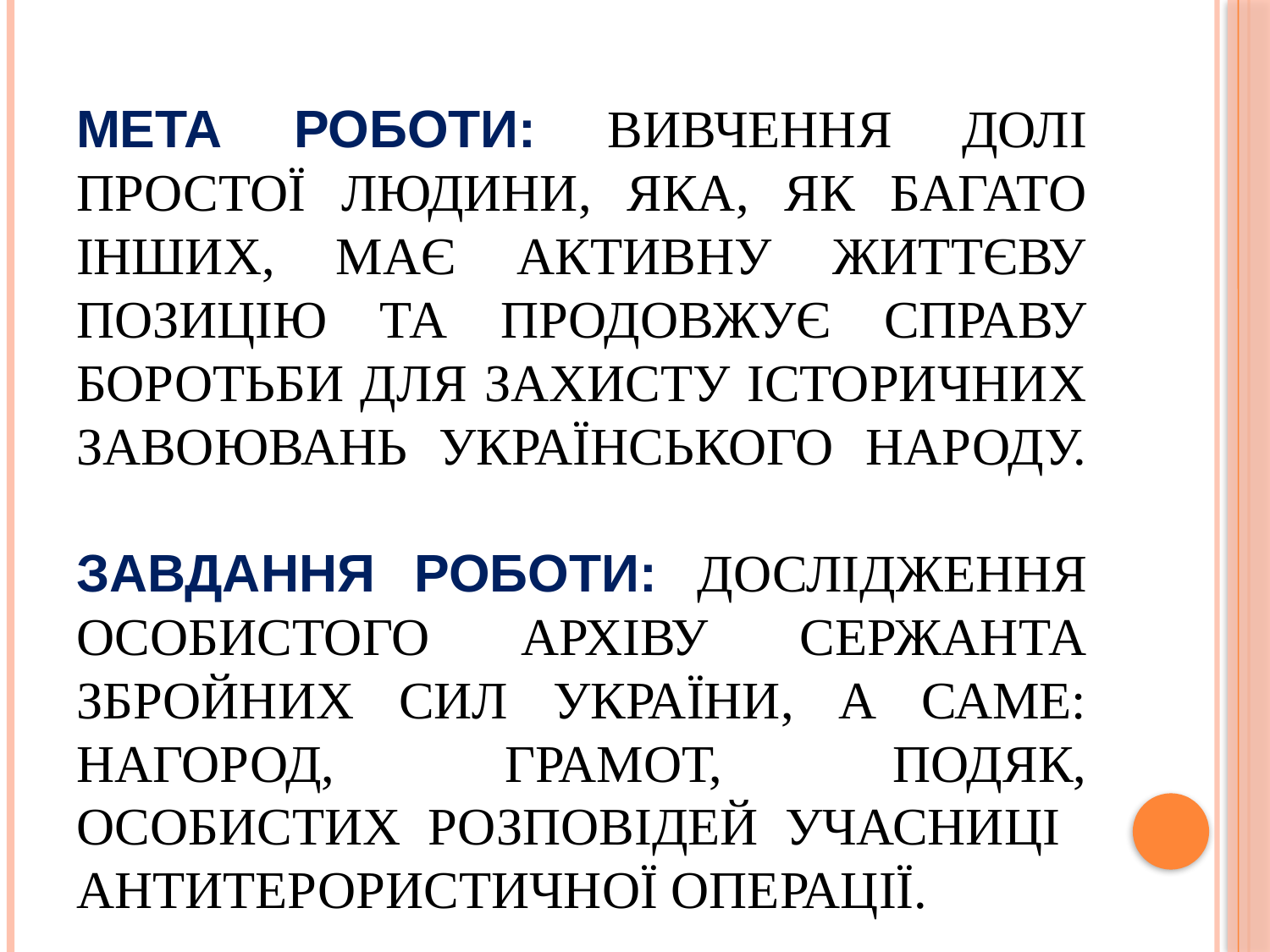

# МЕТА РОБОТИ: ВИВЧЕННЯ ДОЛІ ПРОСТОЇ ЛЮДИНИ, ЯКА, ЯК БАГАТО ІНШИХ, МАЄ АКТИВНУ ЖИТТЄВУ ПОЗИЦІЮ ТА ПРОДОВЖУЄ СПРАВУ БОРОТЬБИ ДЛЯ ЗАХИСТУ ІСТОРИЧНИХ ЗАВОЮВАНЬ УКРАЇНСЬКОГО НАРОДУ. ЗАВДАННЯ РОБОТИ: ДОСЛІДЖЕННЯ ОСОБИСТОГО АРХІВУ СЕРЖАНТА ЗБРОЙНИХ СИЛ УКРАЇНИ, А САМЕ: НАГОРОД, ГРАМОТ, ПОДЯК, ОСОБИСТИХ РОЗПОВІДЕЙ УЧАСНИЦІ  АНТИТЕРОРИСТИЧНОЇ ОПЕРАЦІЇ.